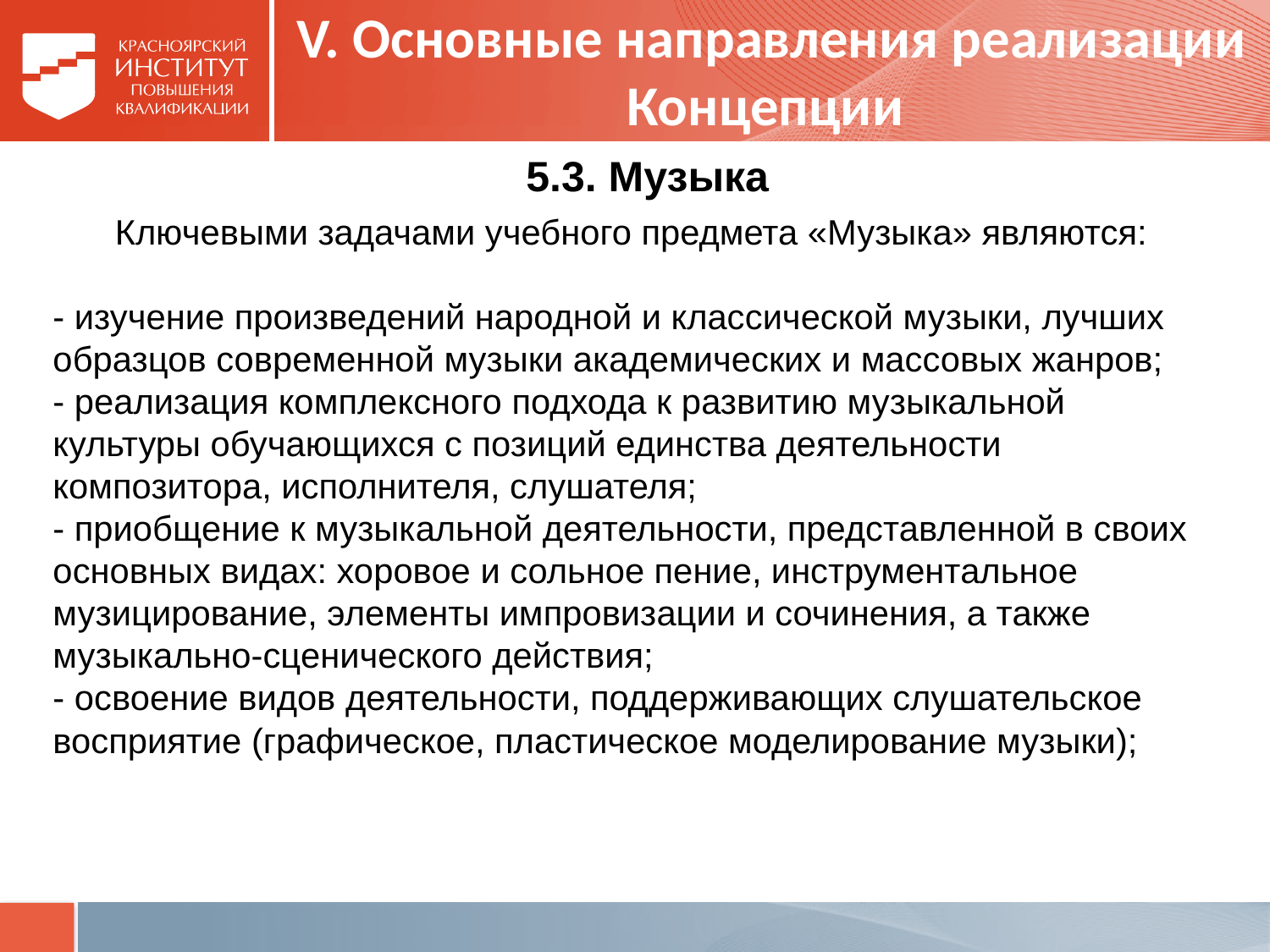

# V. Основные направления реализации Концепции
5.3. Музыка

Ключевыми задачами учебного предмета «Музыка» являются:

- изучение произведений народной и классической музыки, лучших образцов современной музыки академических и массовых жанров;
- реализация комплексного подхода к развитию музыкальной культуры обучающихся с позиций единства деятельности композитора, исполнителя, слушателя;
- приобщение к музыкальной деятельности, представленной в своих основных видах: хоровое и сольное пение, инструментальное музицирование, элементы импровизации и сочинения, а также музыкально-сценического действия;
- освоение видов деятельности, поддерживающих слушательское восприятие (графическое, пластическое моделирование музыки);